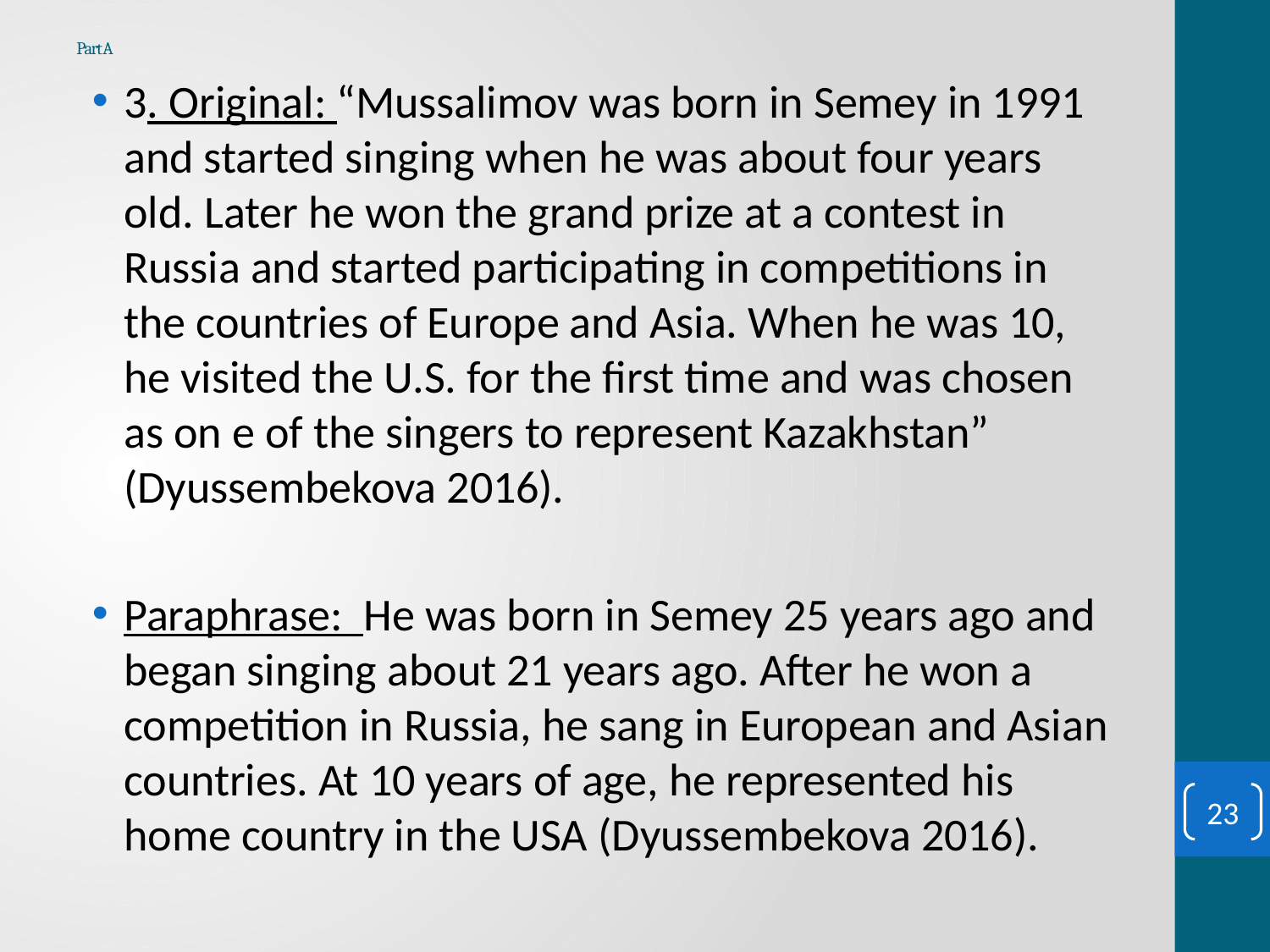

# Part A
3. Original: “Mussalimov was born in Semey in 1991 and started singing when he was about four years old. Later he won the grand prize at a contest in Russia and started participating in competitions in the countries of Europe and Asia. When he was 10, he visited the U.S. for the first time and was chosen as on e of the singers to represent Kazakhstan” (Dyussembekova 2016).

Paraphrase:  He was born in Semey 25 years ago and began singing about 21 years ago. After he won a competition in Russia, he sang in European and Asian countries. At 10 years of age, he represented his home country in the USA (Dyussembekova 2016).

23